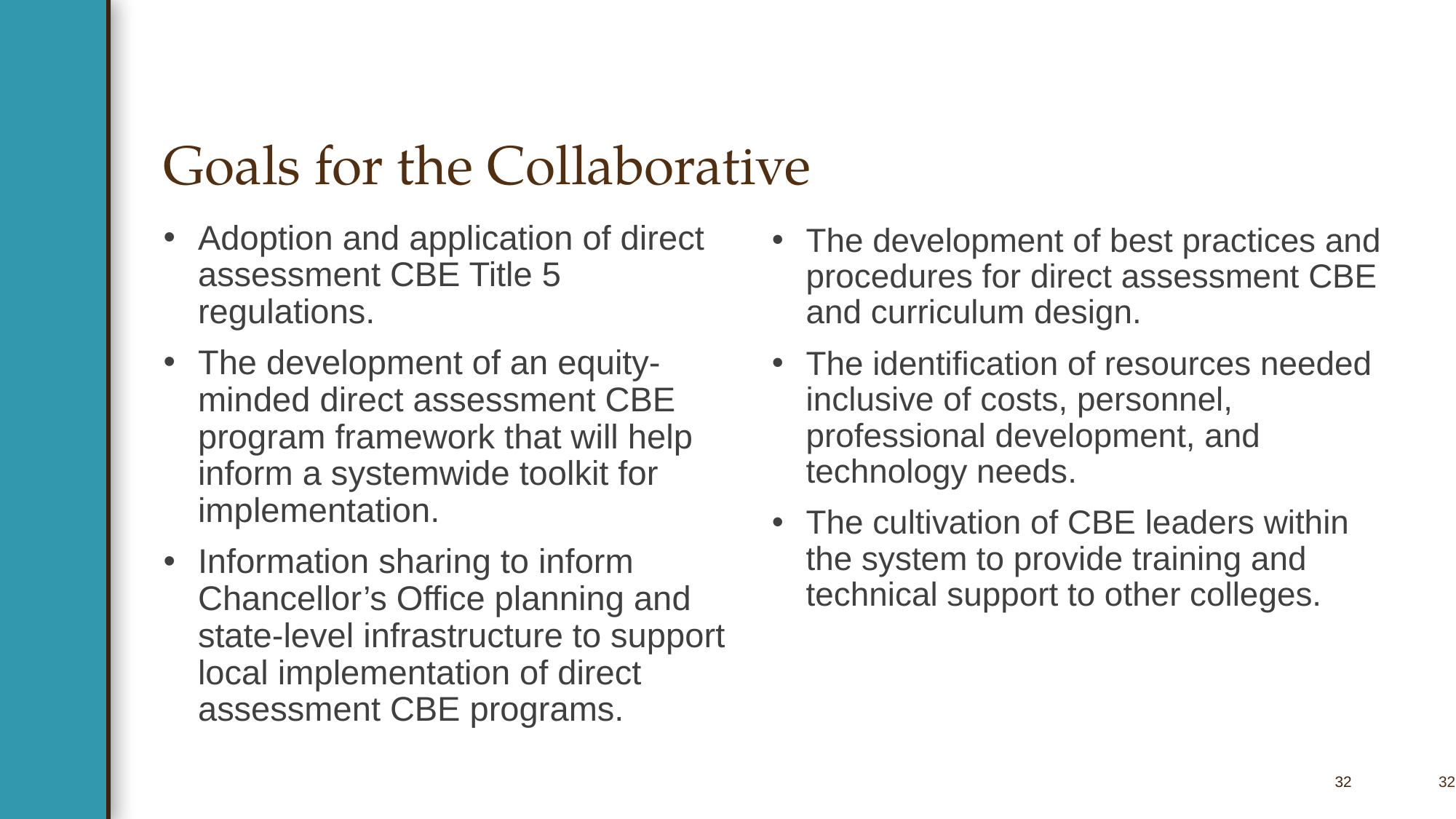

# Goals for the Collaborative
Adoption and application of direct assessment CBE Title 5 regulations.
The development of an equity-minded direct assessment CBE program framework that will help inform a systemwide toolkit for implementation.
Information sharing to inform Chancellor’s Office planning and state-level infrastructure to support local implementation of direct assessment CBE programs.

The development of best practices and procedures for direct assessment CBE and curriculum design.
The identification of resources needed inclusive of costs, personnel, professional development, and technology needs.
The cultivation of CBE leaders within the system to provide training and technical support to other colleges.

32